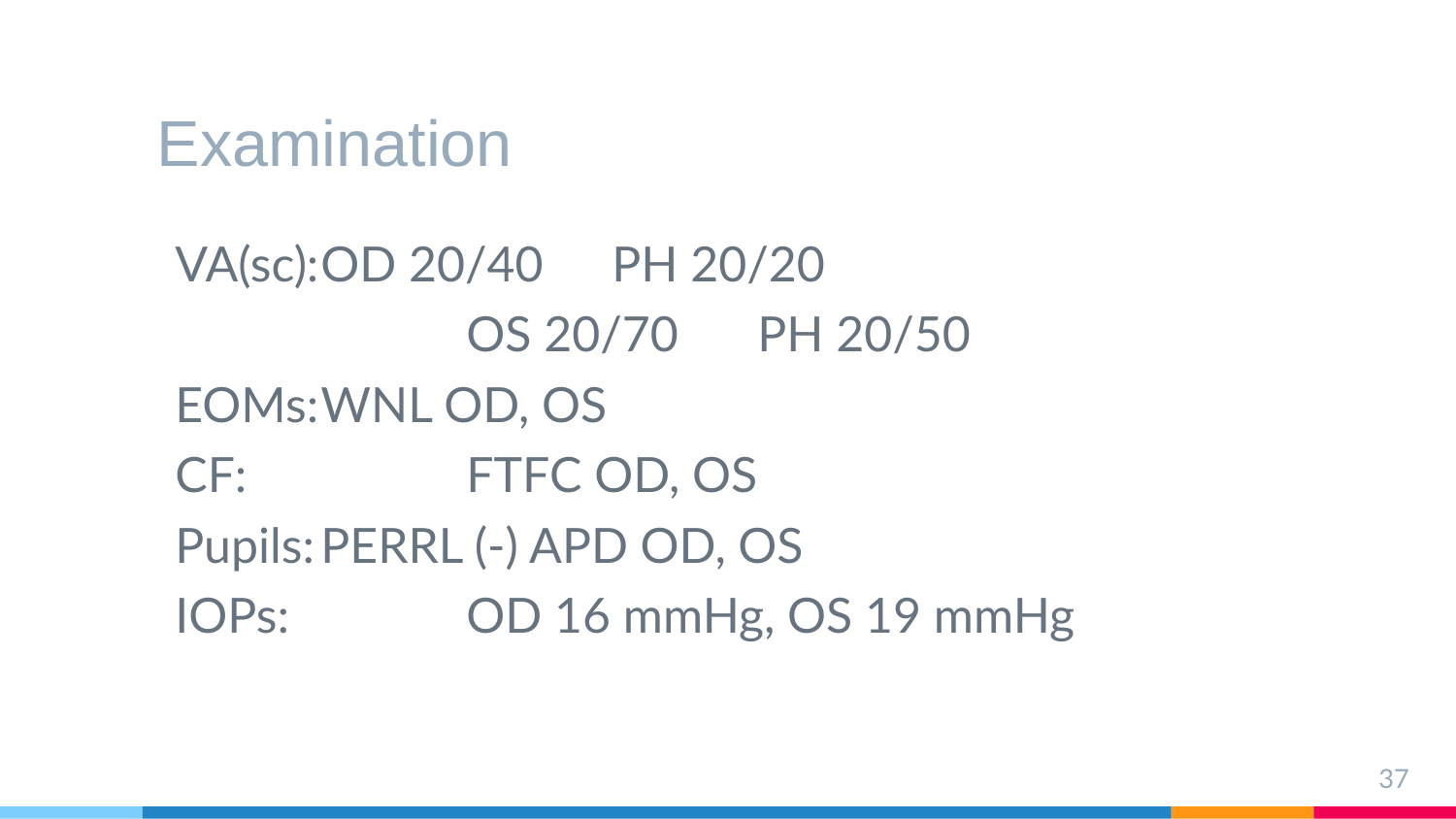

# Examination
VA(sc):	OD 20/40	PH 20/20
		OS 20/70	PH 20/50
EOMs:	WNL OD, OS
CF:		FTFC OD, OS
Pupils:	PERRL (-) APD OD, OS
IOPs:		OD 16 mmHg, OS 19 mmHg

37